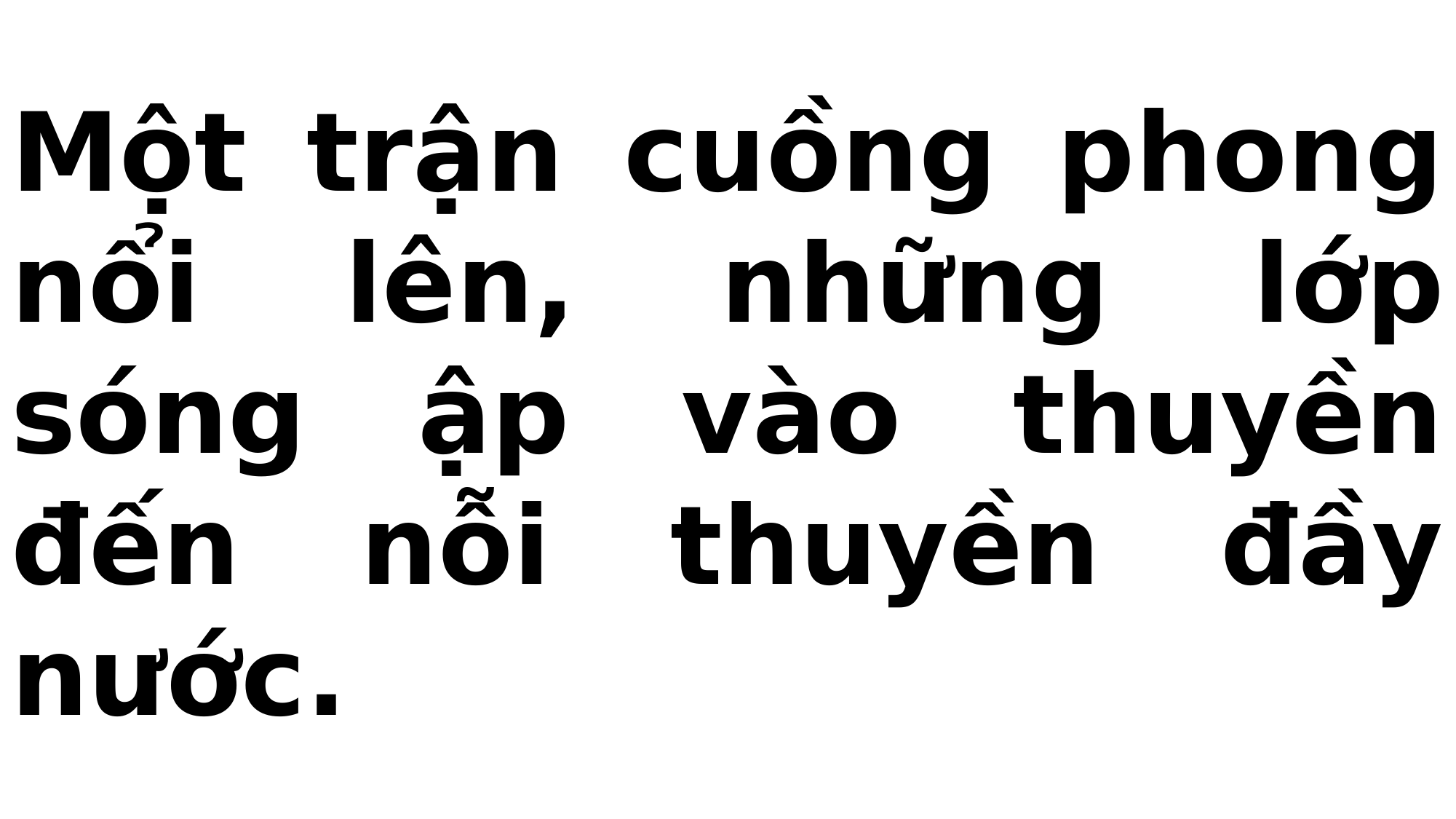

# Một trận cuồng phong nổi lên, những lớp sóng ập vào thuyền đến nỗi thuyền đầy nước.